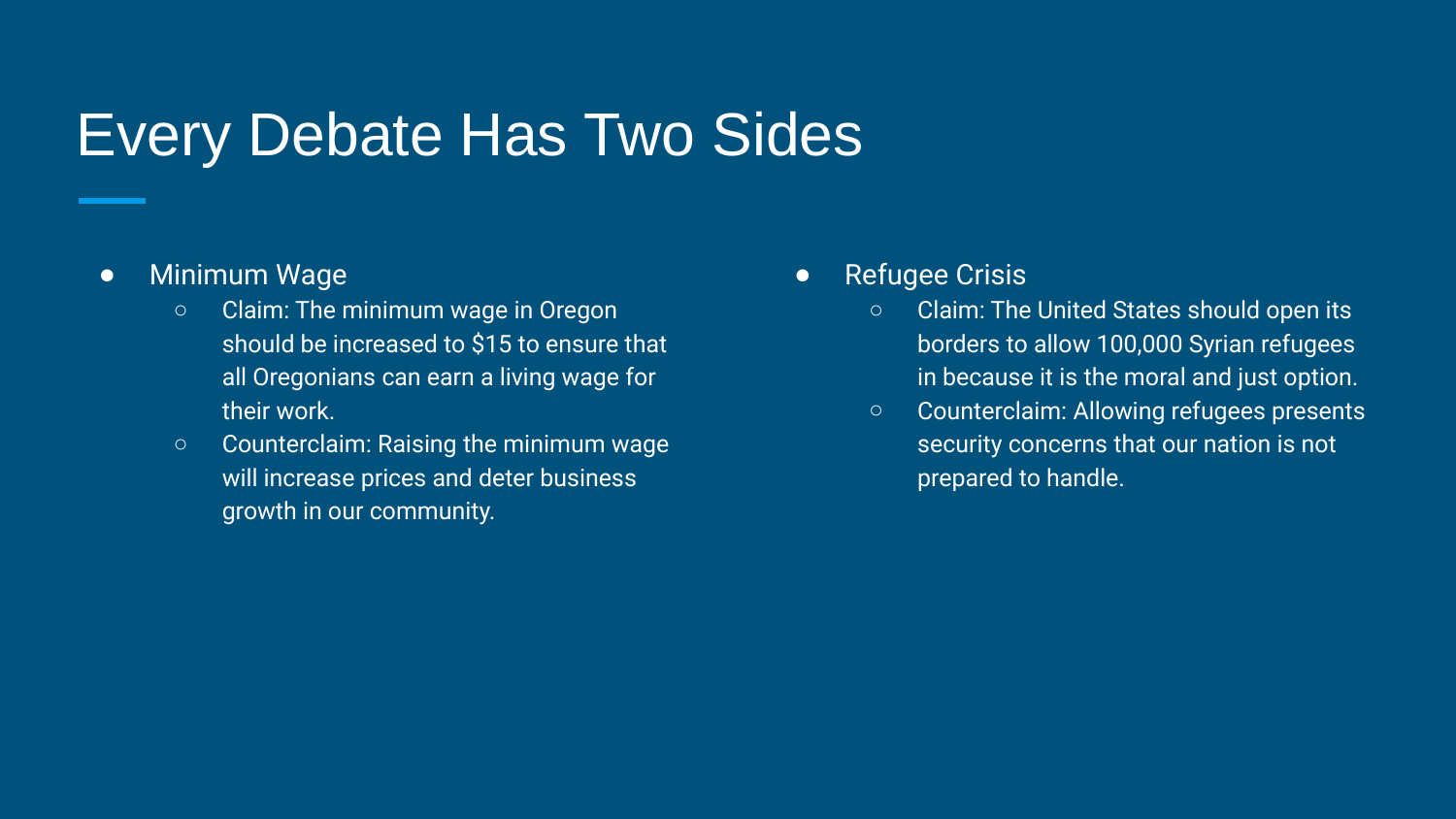

# Every Debate Has Two Sides
Minimum Wage
Claim: The minimum wage in Oregon should be increased to $15 to ensure that all Oregonians can earn a living wage for their work.
Counterclaim: Raising the minimum wage will increase prices and deter business growth in our community.
Refugee Crisis
Claim: The United States should open its borders to allow 100,000 Syrian refugees in because it is the moral and just option.
Counterclaim: Allowing refugees presents security concerns that our nation is not prepared to handle.